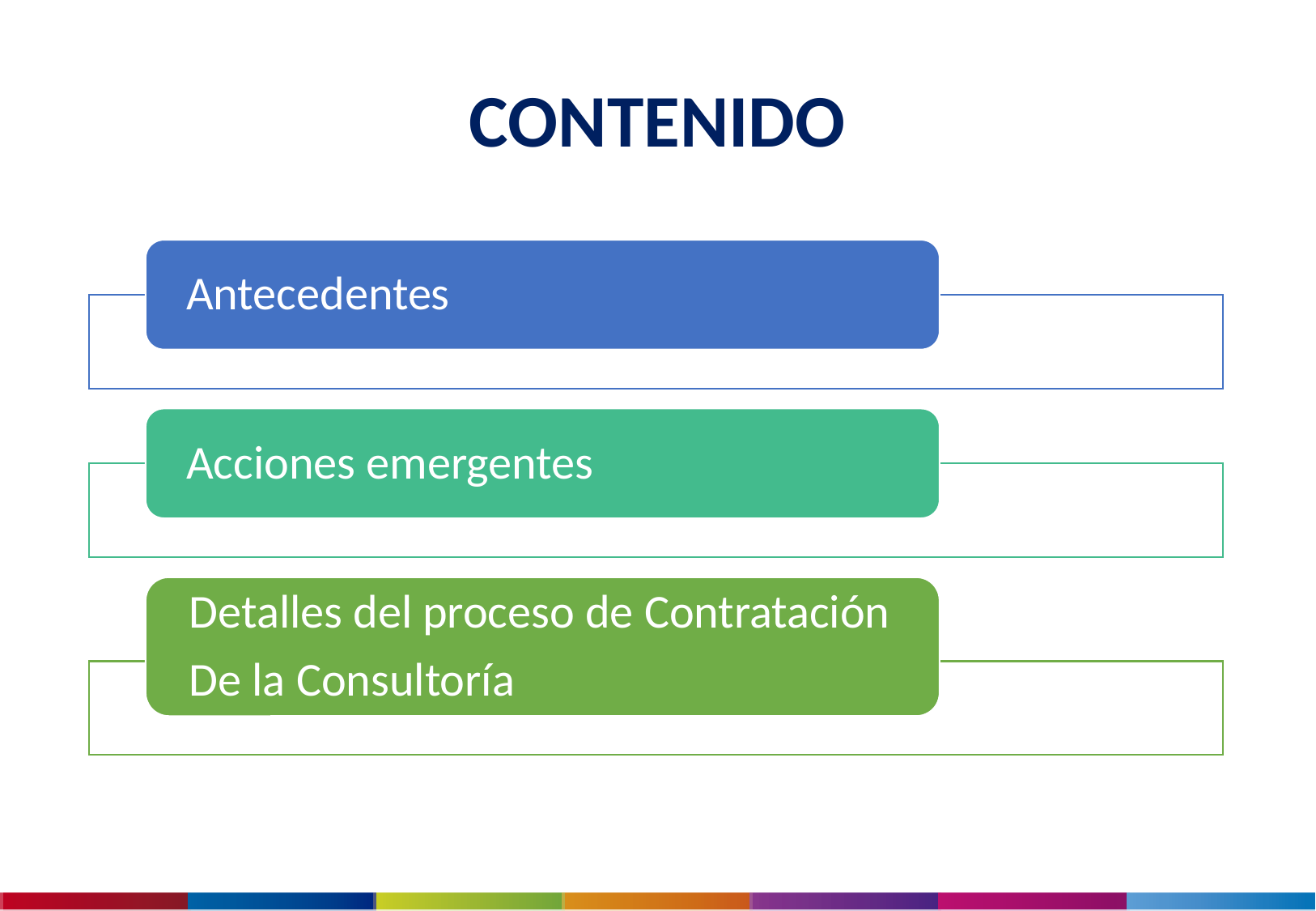

CONTENIDO
Antecedentes
Acciones emergentes
Detalles del proceso de Contratación
De la Consultoría